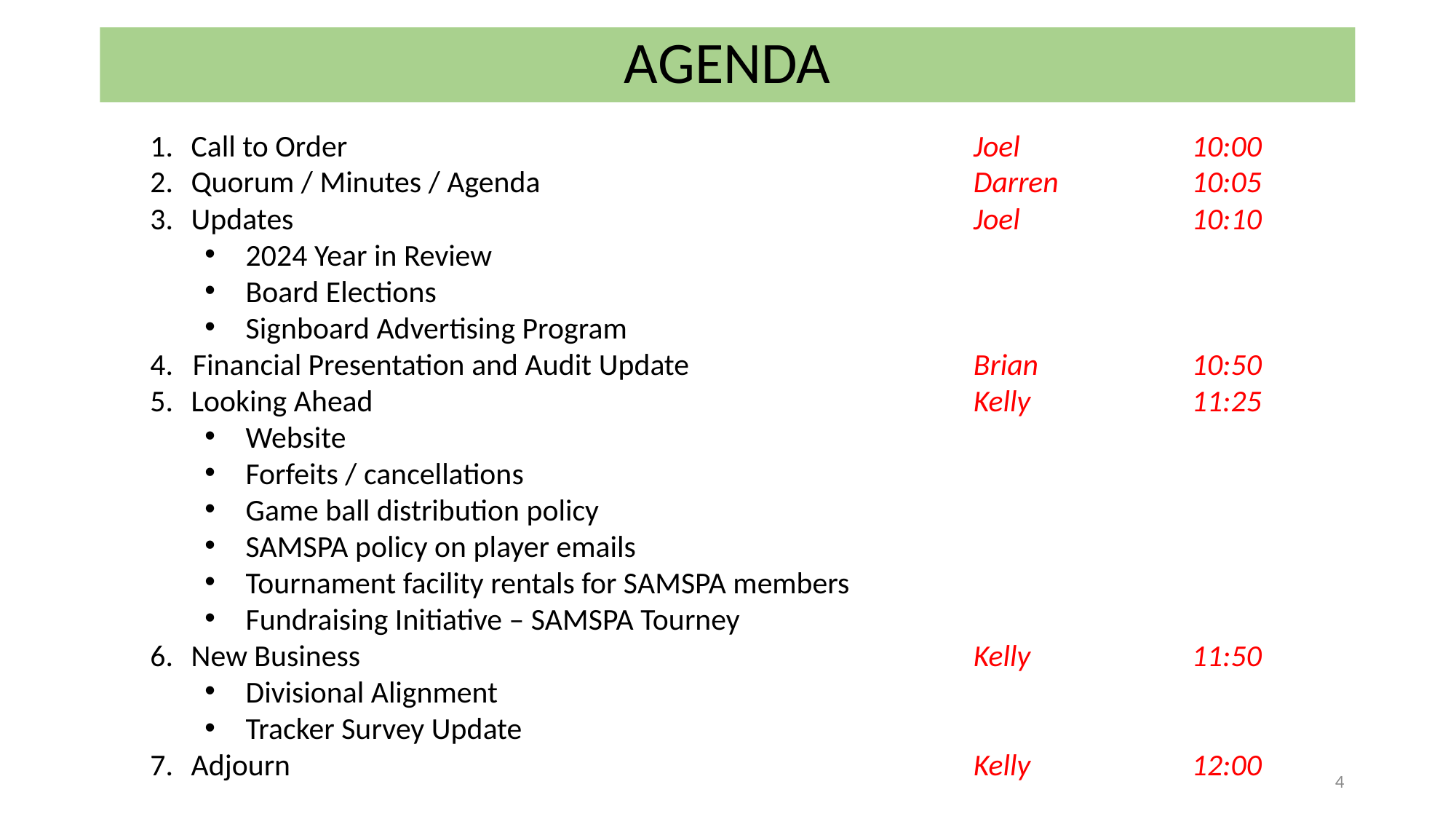

# AGENDA
Call to Order
Quorum / Minutes / Agenda
Updates
2024 Year in Review
Board Elections
Signboard Advertising Program
Financial Presentation and Audit Update
Looking Ahead
Website
Forfeits / cancellations
Game ball distribution policy
SAMSPA policy on player emails
Tournament facility rentals for SAMSPA members
Fundraising Initiative – SAMSPA Tourney
New Business
Divisional Alignment
Tracker Survey Update
Adjourn
Joel		10:00
Darren		10:05
Joel		10:10
Brian		10:50
Kelly		11:25

Kelly		11:50
Kelly		12:00
4